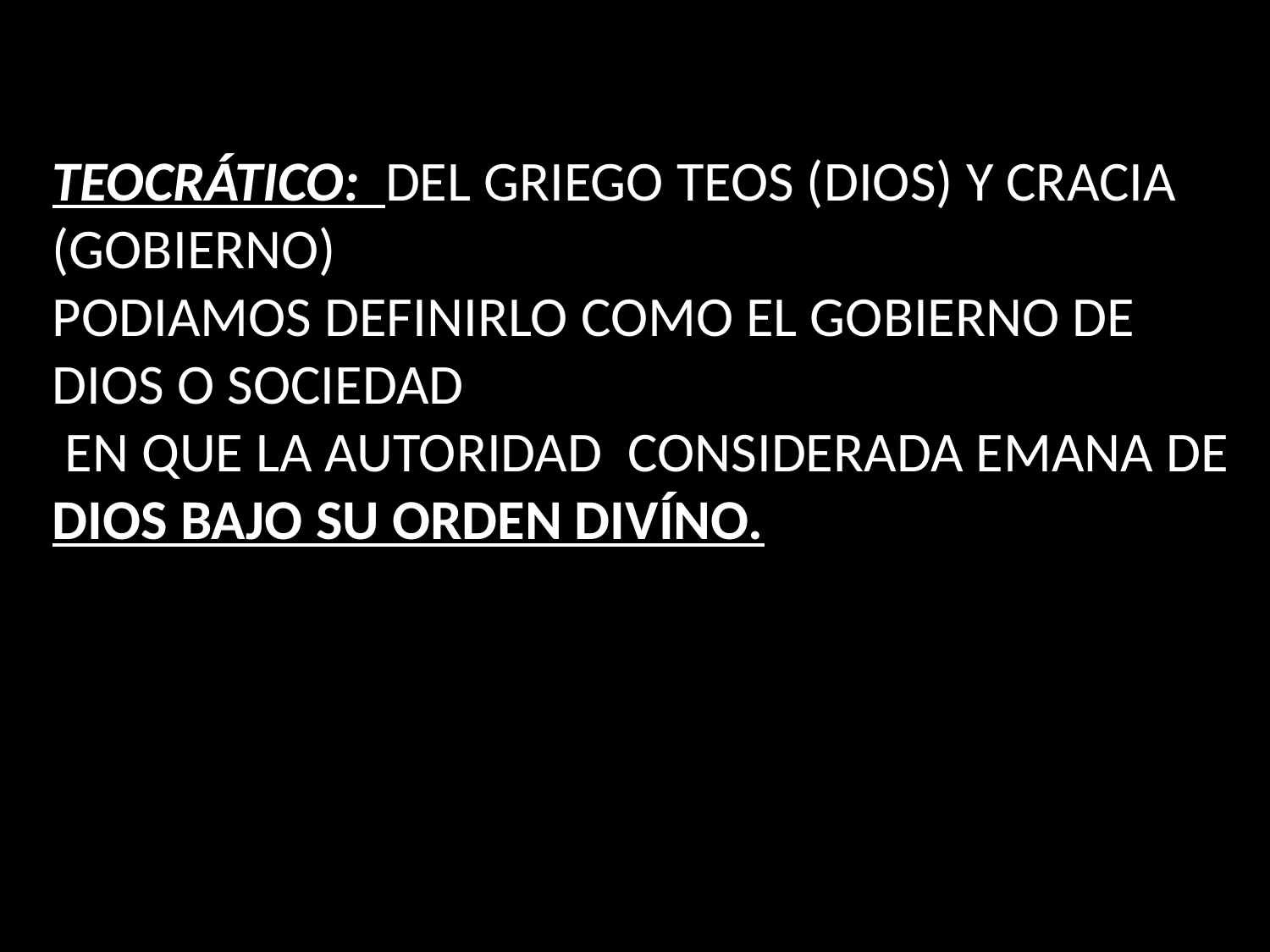

TEOCRÁTICO:  DEL GRIEGO TEOS (DIOS) Y CRACIA  (GOBIERNO)
PODIAMOS DEFINIRLO COMO EL GOBIERNO DE DIOS O SOCIEDAD
 EN QUE LA AUTORIDAD  CONSIDERADA EMANA DE DIOS BAJO SU ORDEN DIVÍNO.